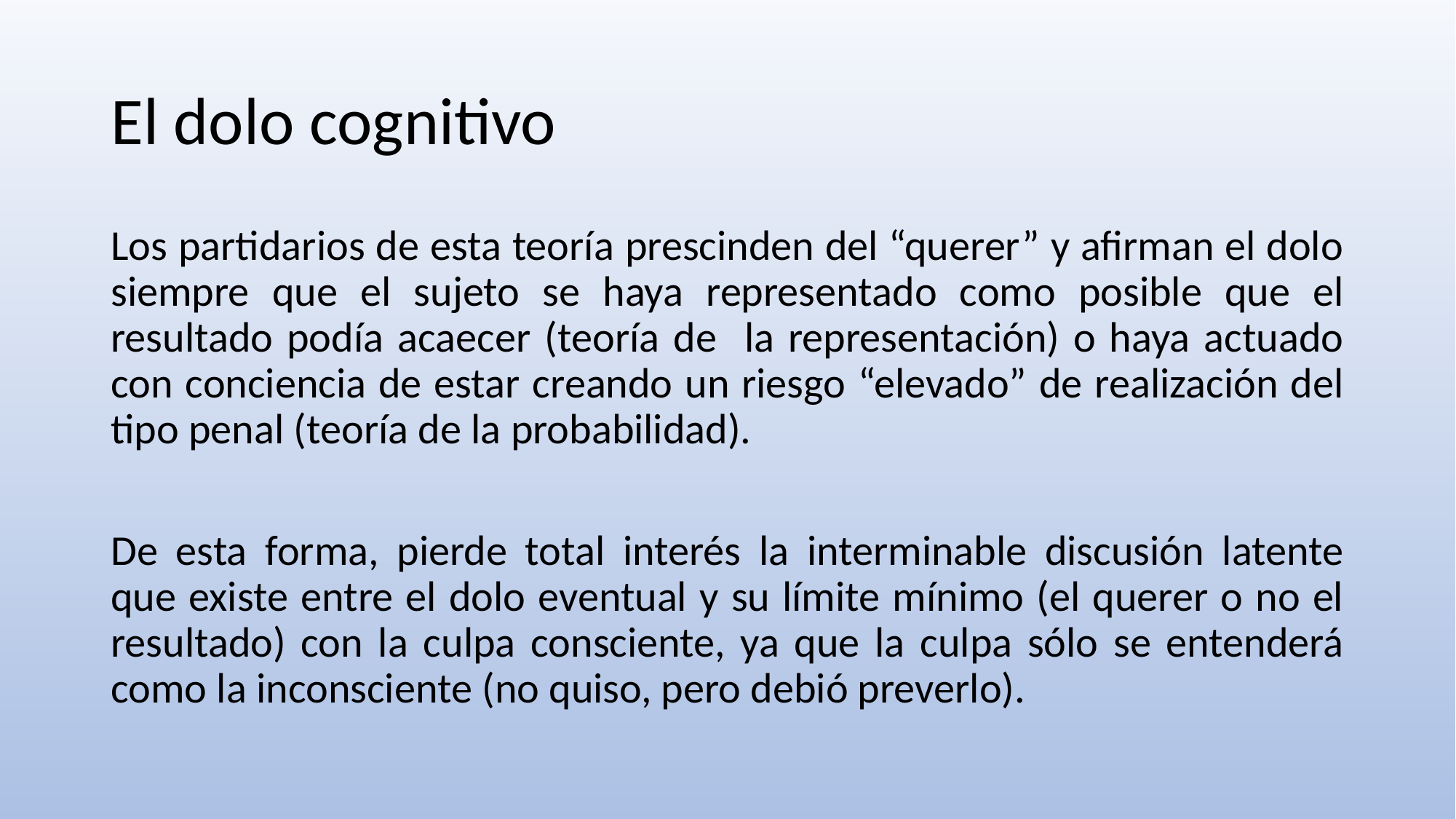

# El dolo cognitivo
Los partidarios de esta teoría prescinden del “querer” y afirman el dolo siempre que el sujeto se haya representado como posible que el resultado podía acaecer (teoría de  la representación) o haya actuado con conciencia de estar creando un riesgo “elevado” de realización del tipo penal (teoría de la probabilidad).

De esta forma, pierde total interés la interminable discusión latente que existe entre el dolo eventual y su límite mínimo (el querer o no el resultado) con la culpa consciente, ya que la culpa sólo se entenderá como la inconsciente (no quiso, pero debió preverlo).